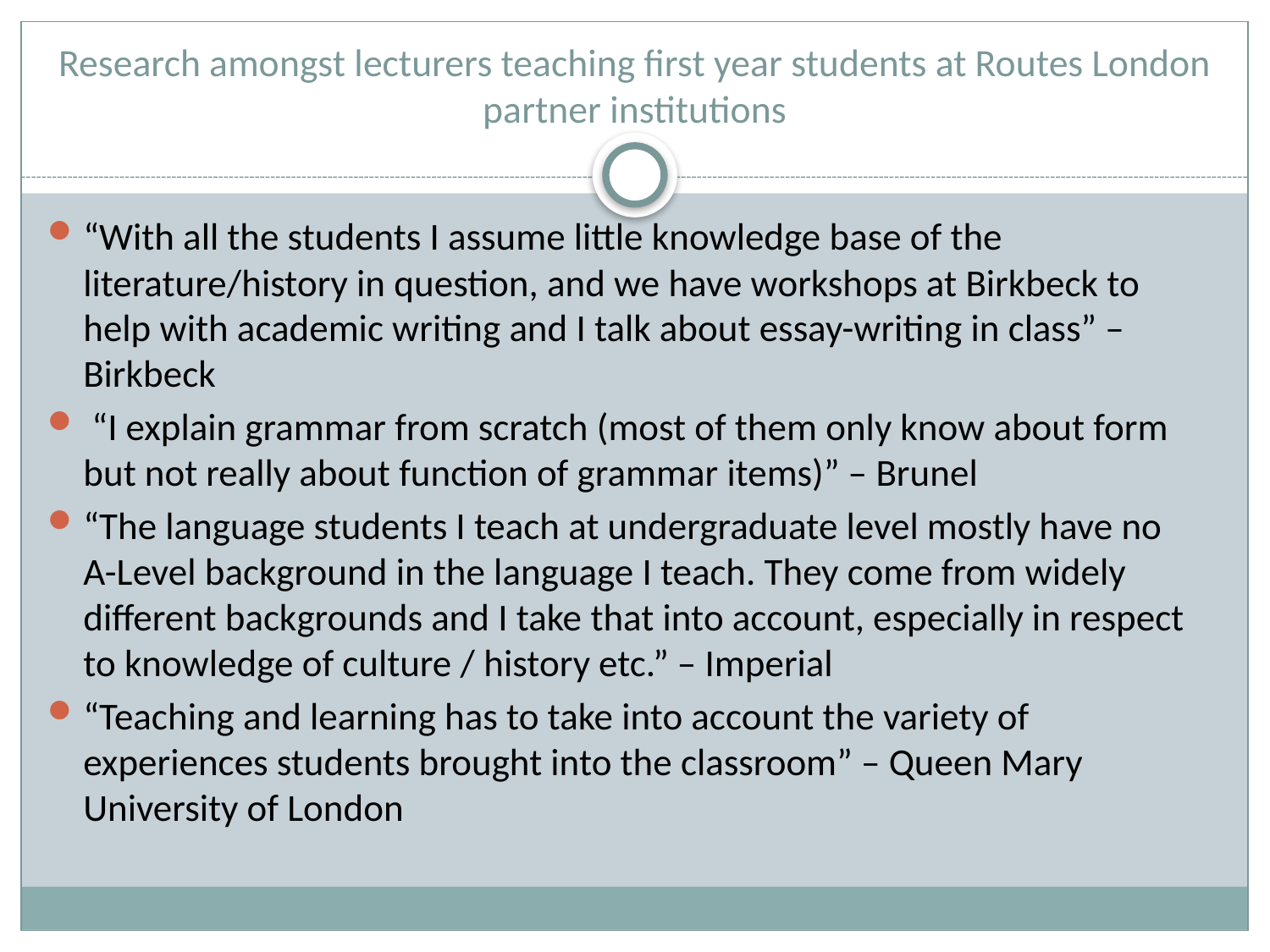

# Research amongst lecturers teaching first year students at Routes London partner institutions
“With all the students I assume little knowledge base of the literature/history in question, and we have workshops at Birkbeck to help with academic writing and I talk about essay-writing in class” – Birkbeck
 “I explain grammar from scratch (most of them only know about form but not really about function of grammar items)” – Brunel
“The language students I teach at undergraduate level mostly have no A-Level background in the language I teach. They come from widely different backgrounds and I take that into account, especially in respect to knowledge of culture / history etc.” – Imperial
“Teaching and learning has to take into account the variety of experiences students brought into the classroom” – Queen Mary University of London